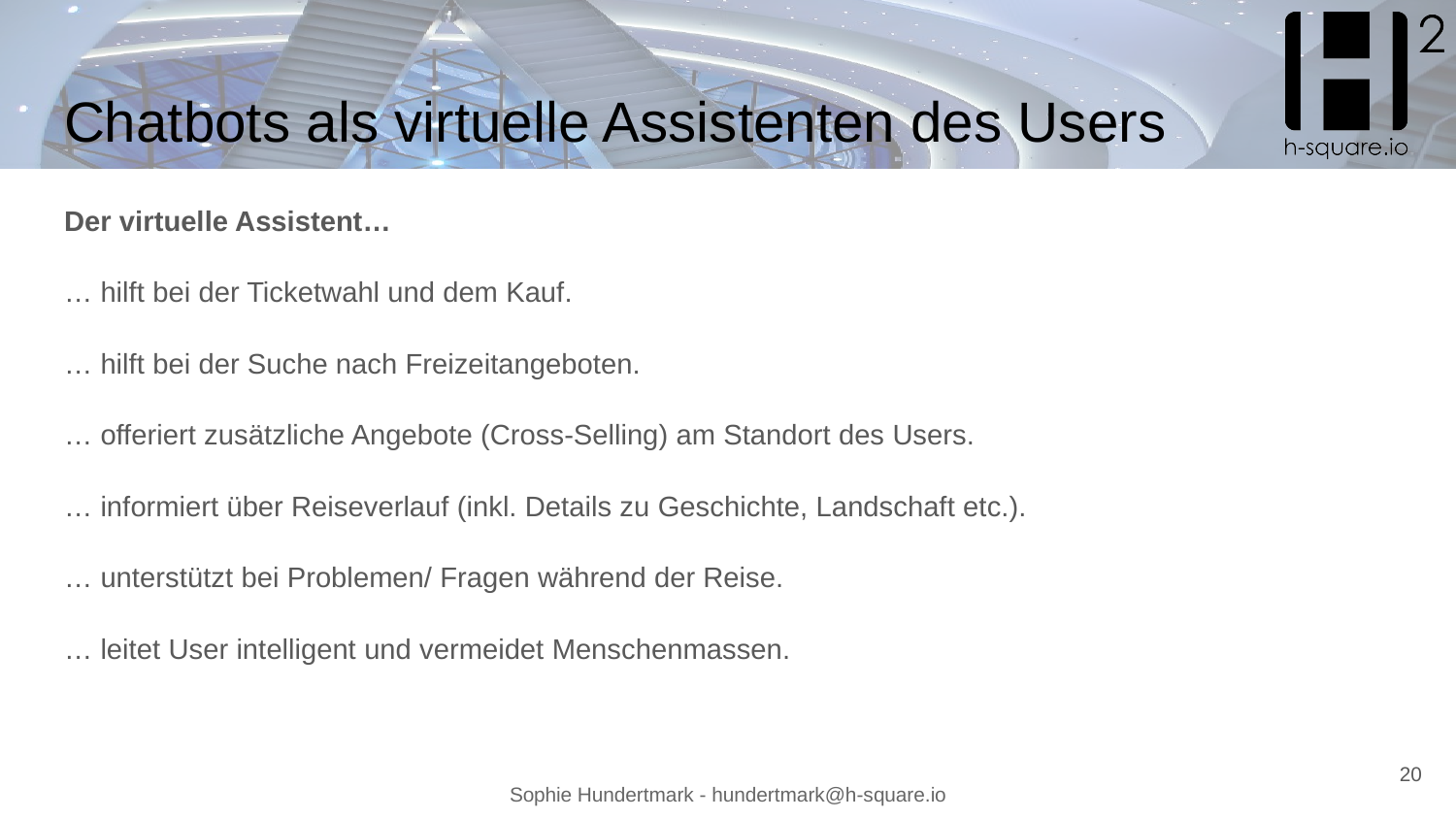

# Chatbots als virtuelle Assistenten des Users
Der virtuelle Assistent…
… hilft bei der Ticketwahl und dem Kauf.
… hilft bei der Suche nach Freizeitangeboten.
… offeriert zusätzliche Angebote (Cross-Selling) am Standort des Users.
… informiert über Reiseverlauf (inkl. Details zu Geschichte, Landschaft etc.).
… unterstützt bei Problemen/ Fragen während der Reise.
… leitet User intelligent und vermeidet Menschenmassen.
20